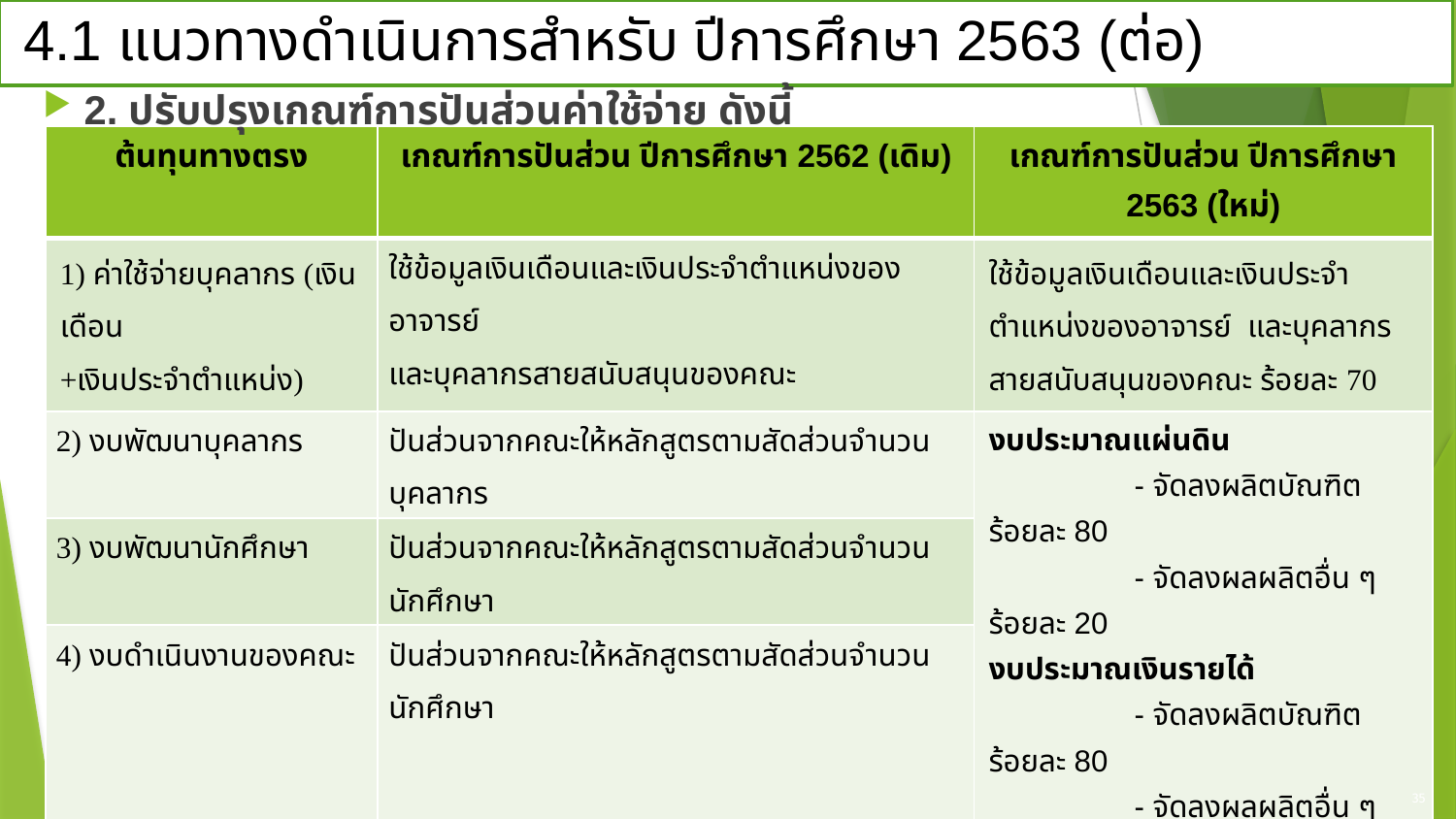

4.1 แนวทางดำเนินการสำหรับ ปีการศึกษา 2563 (ต่อ)
2. ปรับปรุงเกณฑ์การปันส่วนค่าใช้จ่าย ดังนี้
| ต้นทุนทางตรง | เกณฑ์การปันส่วน ปีการศึกษา 2562 (เดิม) | เกณฑ์การปันส่วน ปีการศึกษา 2563 (ใหม่) |
| --- | --- | --- |
| 1) ค่าใช้จ่ายบุคลากร (เงินเดือน +เงินประจำตำแหน่ง) | ใช้ข้อมูลเงินเดือนและเงินประจำตำแหน่งของอาจารย์ และบุคลากรสายสนับสนุนของคณะ | ใช้ข้อมูลเงินเดือนและเงินประจำตำแหน่งของอาจารย์ และบุคลากรสายสนับสนุนของคณะ ร้อยละ 70 |
| 2) งบพัฒนาบุคลากร | ปันส่วนจากคณะให้หลักสูตรตามสัดส่วนจำนวนบุคลากร | งบประมาณแผ่นดิน - จัดลงผลิตบัณฑิต ร้อยละ 80 - จัดลงผลผลิตอื่น ๆ ร้อยละ 20 งบประมาณเงินรายได้ - จัดลงผลิตบัณฑิต ร้อยละ 80 - จัดลงผลผลิตอื่น ๆ ร้อยละ 20 |
| 3) งบพัฒนานักศึกษา | ปันส่วนจากคณะให้หลักสูตรตามสัดส่วนจำนวนนักศึกษา |  |
| 4) งบดำเนินงานของคณะ | ปันส่วนจากคณะให้หลักสูตรตามสัดส่วนจำนวนนักศึกษา |  |
| ต้นทุนทางอ้อม | เกณฑ์การปันส่วน ปีการศึกษา 2562 (เดิม) | เกณฑ์การปันส่วน ปีการศึกษา 2563 (ใหม่) |
| 1) ค่าใช้จ่ายบุคลากร/ งบดำเนินงานของหน่วยงานสนับสนุน | ปันส่วนจากหน่วยงานให้คณะและหลักสูตรตามสัดส่วนจำนวนนักศึกษา | งบประมาณแผ่นดิน - จัดลงผลิตบัณฑิต ร้อยละ 80 - จัดลงผลผลิตอื่น ๆ ร้อยละ 20 งบประมาณเงินรายได้ - จัดลงผลิตบัณฑิต ร้อยละ 80 - จัดลงผลผลิตอื่น ๆ ร้อยละ 20 |
| 2) ค่าเสื่อมราคา | ปันส่วนจากคณะให้หลักสูตรตามสัดส่วนจำนวนนักศึกษา |  |
| 3) ค่าสาธารณูปโภค | - ปันส่วนจากมหาวิทยาลัยให้คณะตามสัดส่วนพื้นที่อาคาร - ปันส่วนจากคณะให้หลักสูตรตามสัดส่วนจำนวนนักศึกษา |  |
35